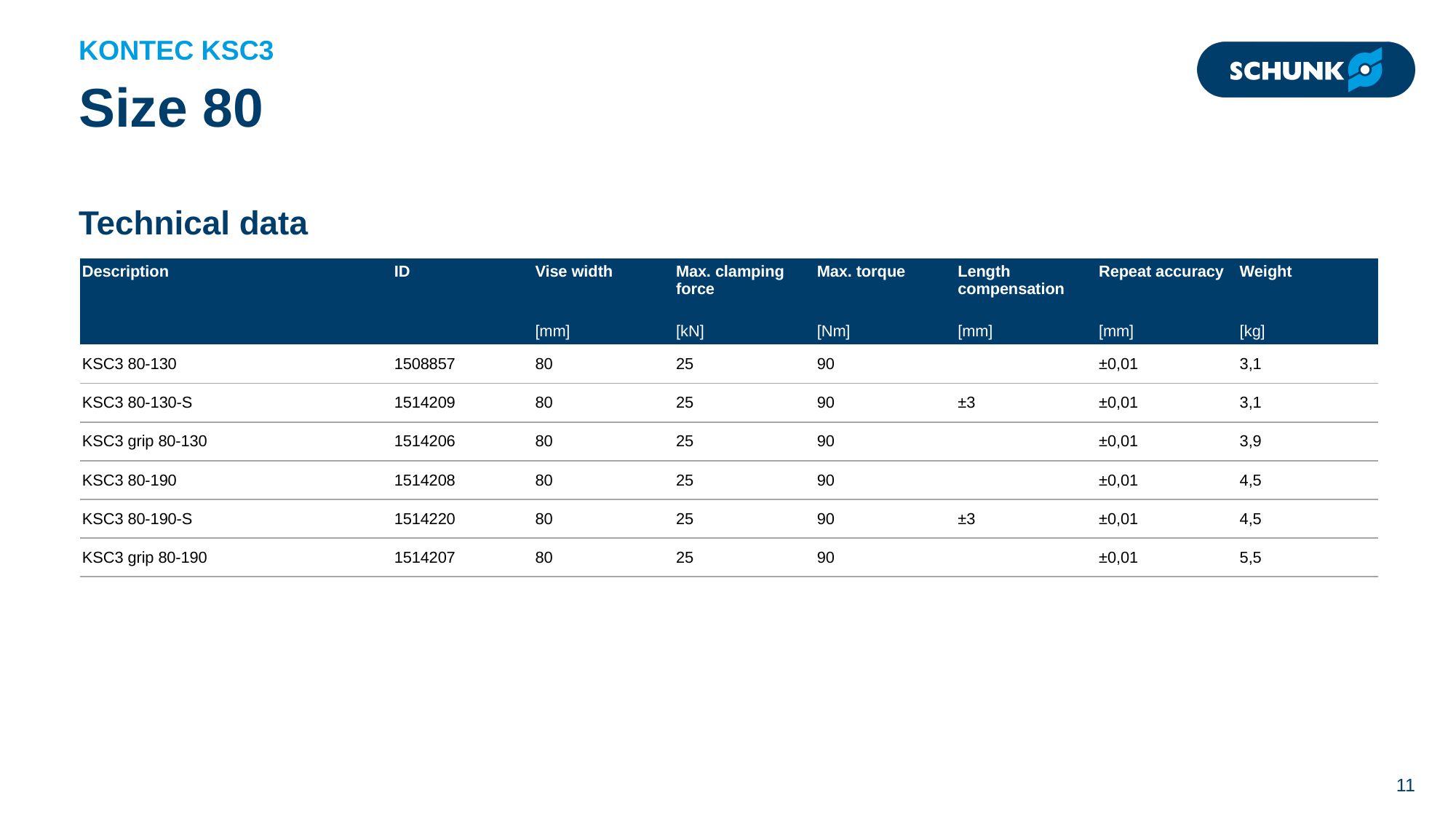

KONTEC KSC3
# Size 80
Technical data
| Description | ID | Vise width | Max. clamping force | Max. torque | Length compensation | Repeat accuracy | Weight |
| --- | --- | --- | --- | --- | --- | --- | --- |
|  |  | [mm] | [kN] | [Nm] | [mm] | [mm] | [kg] |
| KSC3 80-130 | 1508857 | 80 | 25 | 90 |  | ±0,01 | 3,1 |
| KSC3 80-130-S | 1514209 | 80 | 25 | 90 | ±3 | ±0,01 | 3,1 |
| KSC3 grip 80-130 | 1514206 | 80 | 25 | 90 |  | ±0,01 | 3,9 |
| KSC3 80-190 | 1514208 | 80 | 25 | 90 |  | ±0,01 | 4,5 |
| KSC3 80-190-S | 1514220 | 80 | 25 | 90 | ±3 | ±0,01 | 4,5 |
| KSC3 grip 80-190 | 1514207 | 80 | 25 | 90 |  | ±0,01 | 5,5 |
11